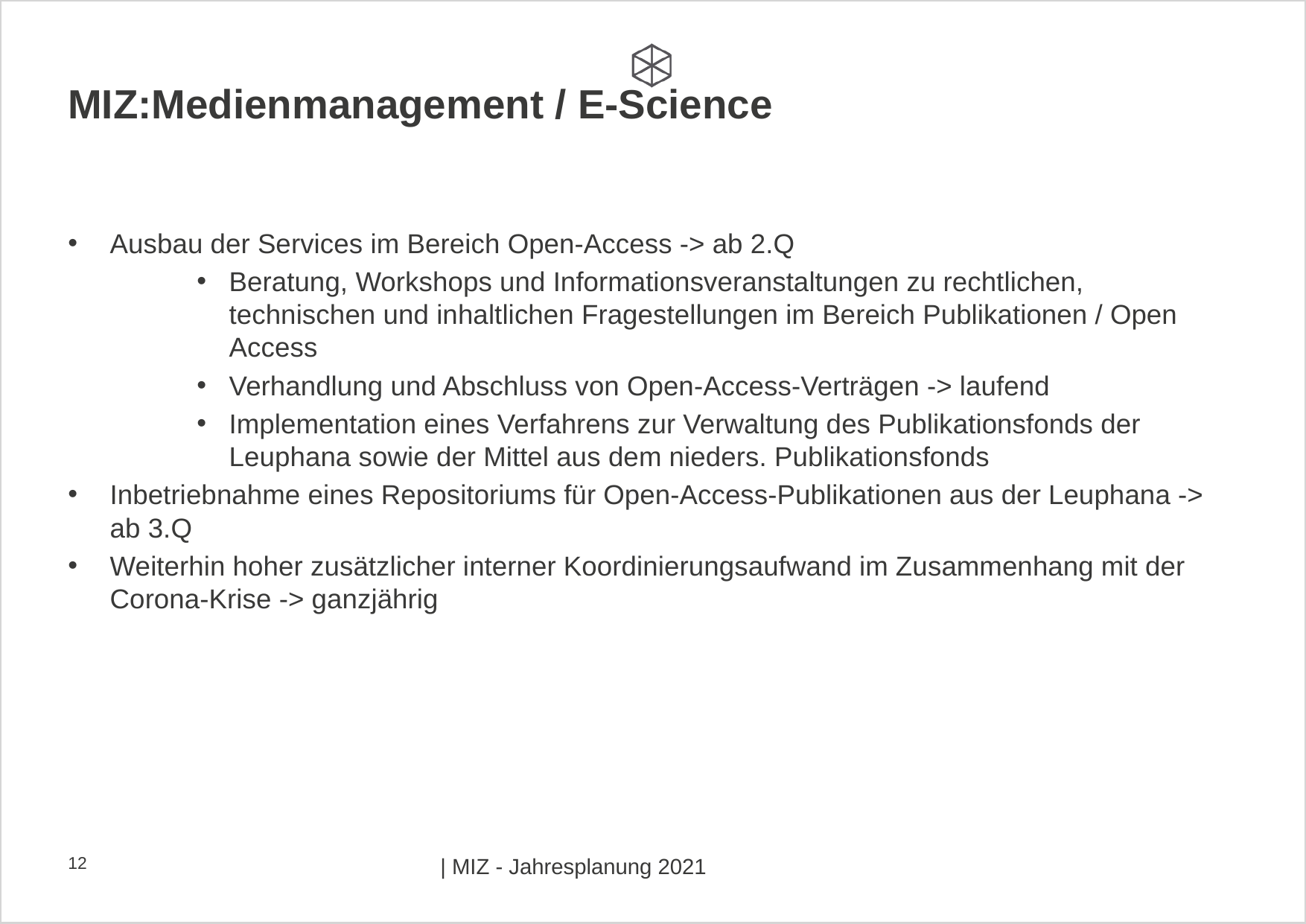

# MIZ:Medienmanagement / E-Science

Ausbau der Services im Bereich Open-Access -> ab 2.Q
Beratung, Workshops und Informationsveranstaltungen zu rechtlichen, technischen und inhaltlichen Fragestellungen im Bereich Publikationen / Open Access
Verhandlung und Abschluss von Open-Access-Verträgen -> laufend
Implementation eines Verfahrens zur Verwaltung des Publikationsfonds der Leuphana sowie der Mittel aus dem nieders. Publikationsfonds
Inbetriebnahme eines Repositoriums für Open-Access-Publikationen aus der Leuphana -> ab 3.Q
Weiterhin hoher zusätzlicher interner Koordinierungsaufwand im Zusammenhang mit der Corona-Krise -> ganzjährig

12
| MIZ - Jahresplanung 2021